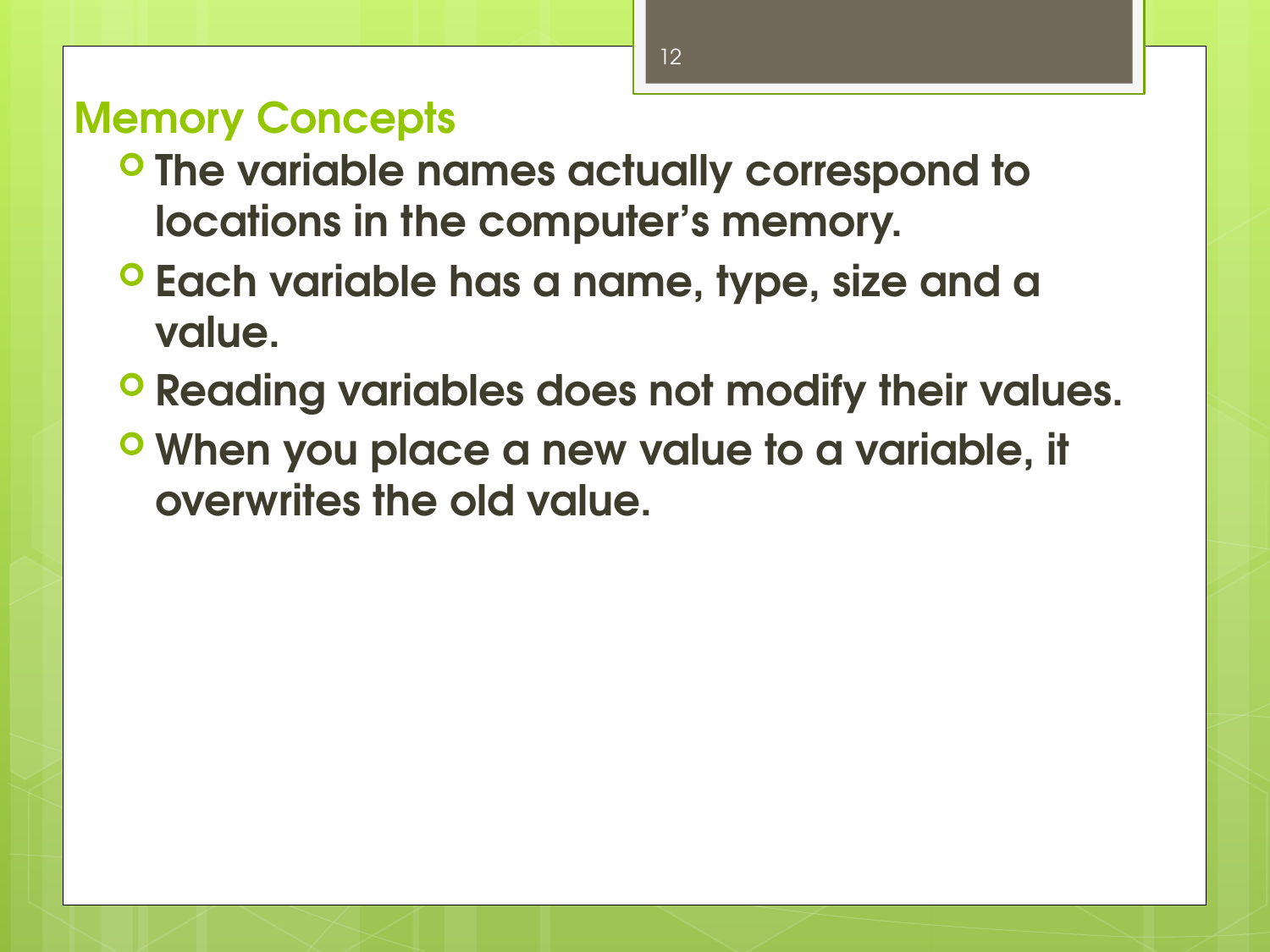

12
# Memory Concepts
The variable names actually correspond to locations in the computer’s memory.
Each variable has a name, type, size and a value.
Reading variables does not modify their values.
When you place a new value to a variable, it overwrites the old value.